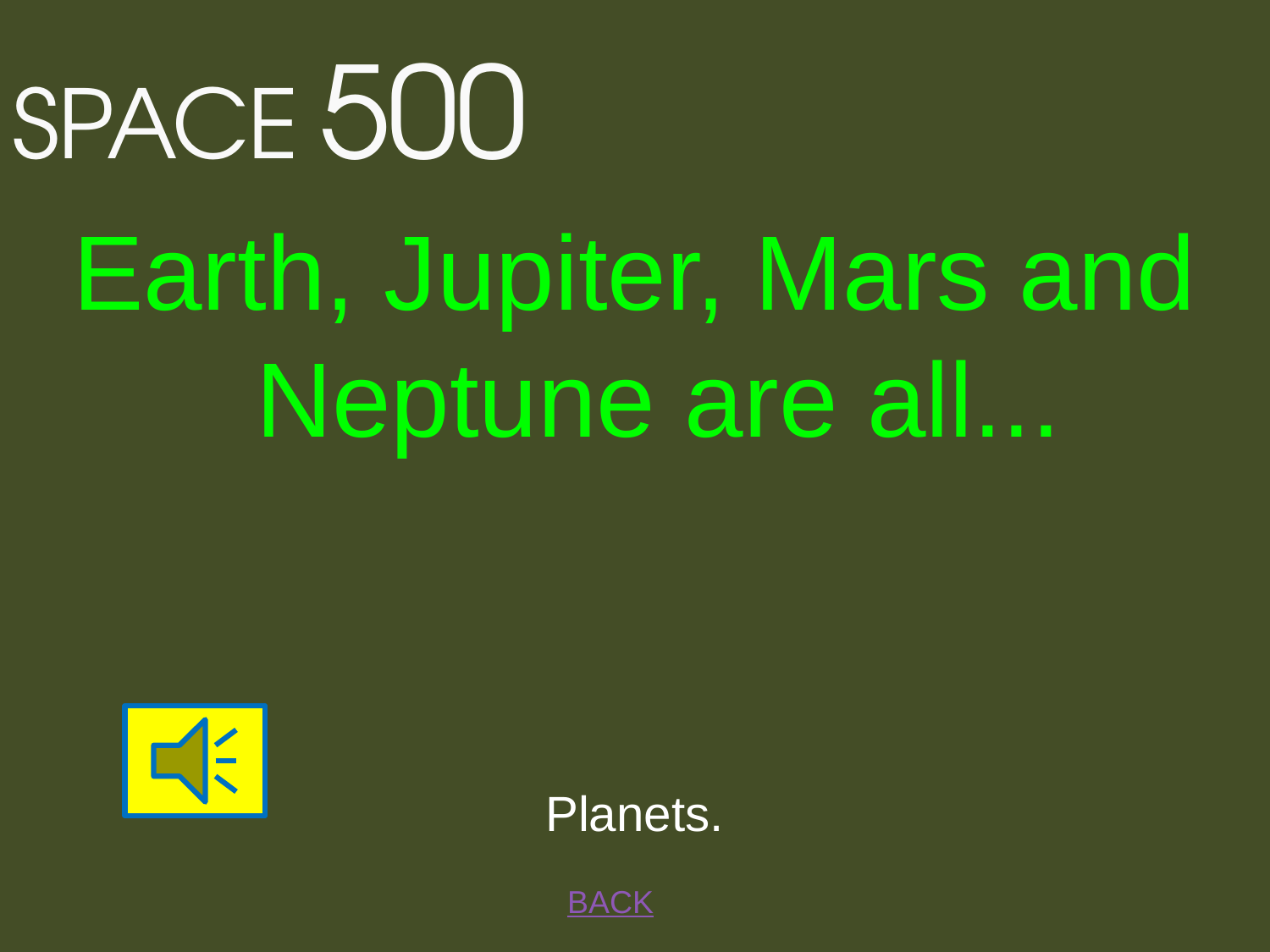

# SPACE 500
Earth, Jupiter, Mars and Neptune are all...

Planets.
BACK